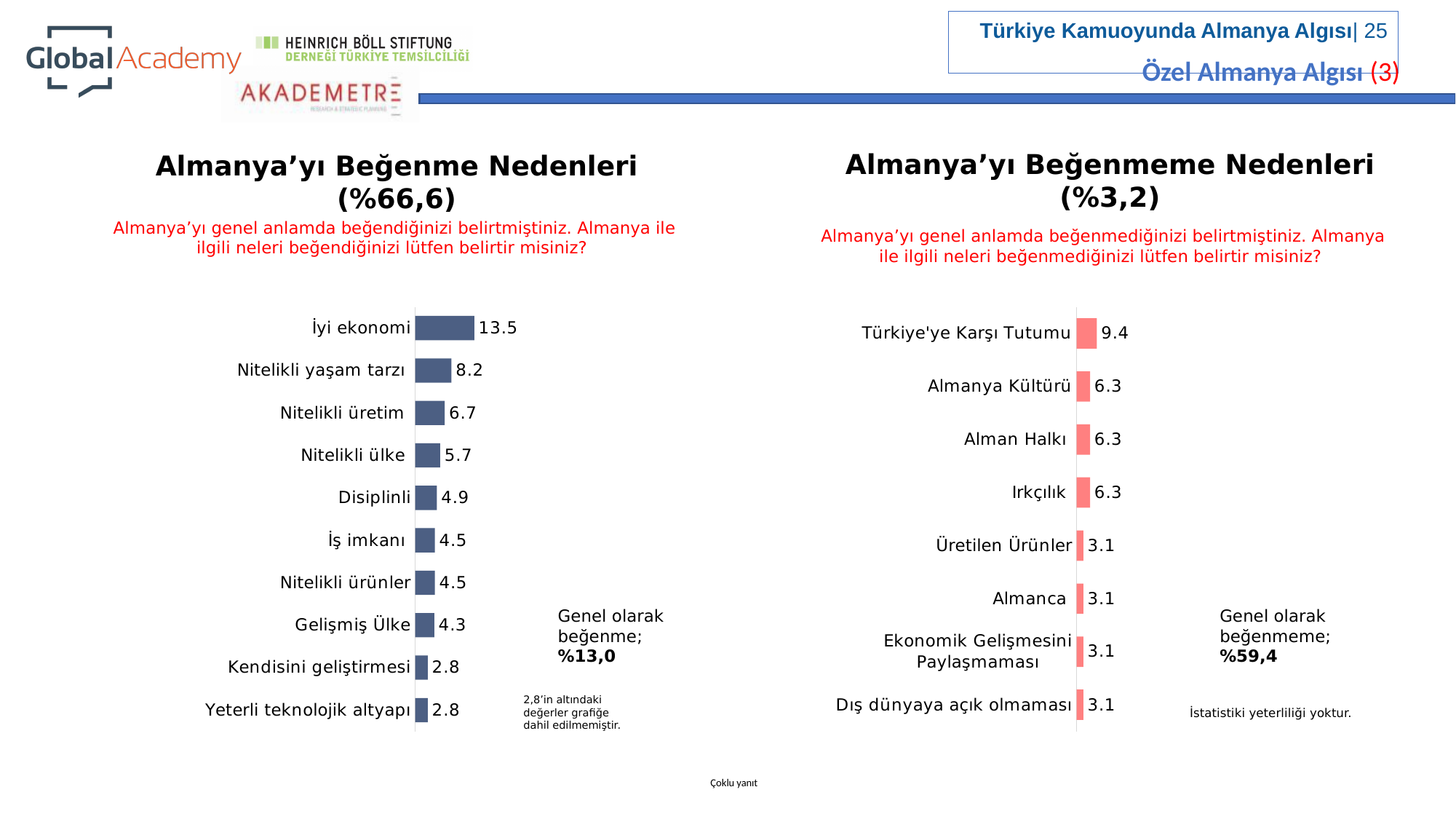

Özel Almanya Algısı (3)
Almanya’yı Beğenmeme Nedenleri
(%3,2)
Almanya’yı Beğenme Nedenleri
(%66,6)
Almanya’yı genel anlamda beğendiğinizi belirtmiştiniz. Almanya ile ilgili neleri beğendiğinizi lütfen belirtir misiniz?
Almanya’yı genel anlamda beğenmediğinizi belirtmiştiniz. Almanya ile ilgili neleri beğenmediğinizi lütfen belirtir misiniz?

### Chart

| Category |  |
|---|---|
| İyi ekonomi | 13.493253373313344 |
| Nitelikli yaşam tarzı  | 8.245877061469265 |
| Nitelikli üretim  | 6.746626686656672 |
| Nitelikli ülke  | 5.697151424287856 |
|  Disiplinli | 4.94752623688156 |
|  İş imkanı  | 4.497751124437781 |
| Nitelikli ürünler | 4.497751124437781 |
| Gelişmiş Ülke | 4.3478260869565215 |
|  Kendisini geliştirmesi | 2.848575712143928 |
| Yeterli teknolojik altyapı | 2.848575712143928 |

### Chart

| Category |  |
|---|---|
| Türkiye'ye Karşı Tutumu | 9.375 |
| Almanya Kültürü | 6.25 |
| Alman Halkı  | 6.25 |
|  Irkçılık  | 6.25 |
| Üretilen Ürünler | 3.125 |
| Almanca  | 3.125 |
| Ekonomik Gelişmesini Paylaşmaması | 3.125 |
|  Dış dünyaya açık olmaması | 3.125 |
Genel olarak  beğenme; %13,0
Genel olarak  beğenmeme; %59,4
2,8’in altındaki değerler grafiğe dahil edilmemiştir.
İstatistiki yeterliliği yoktur.
Çoklu yanıt